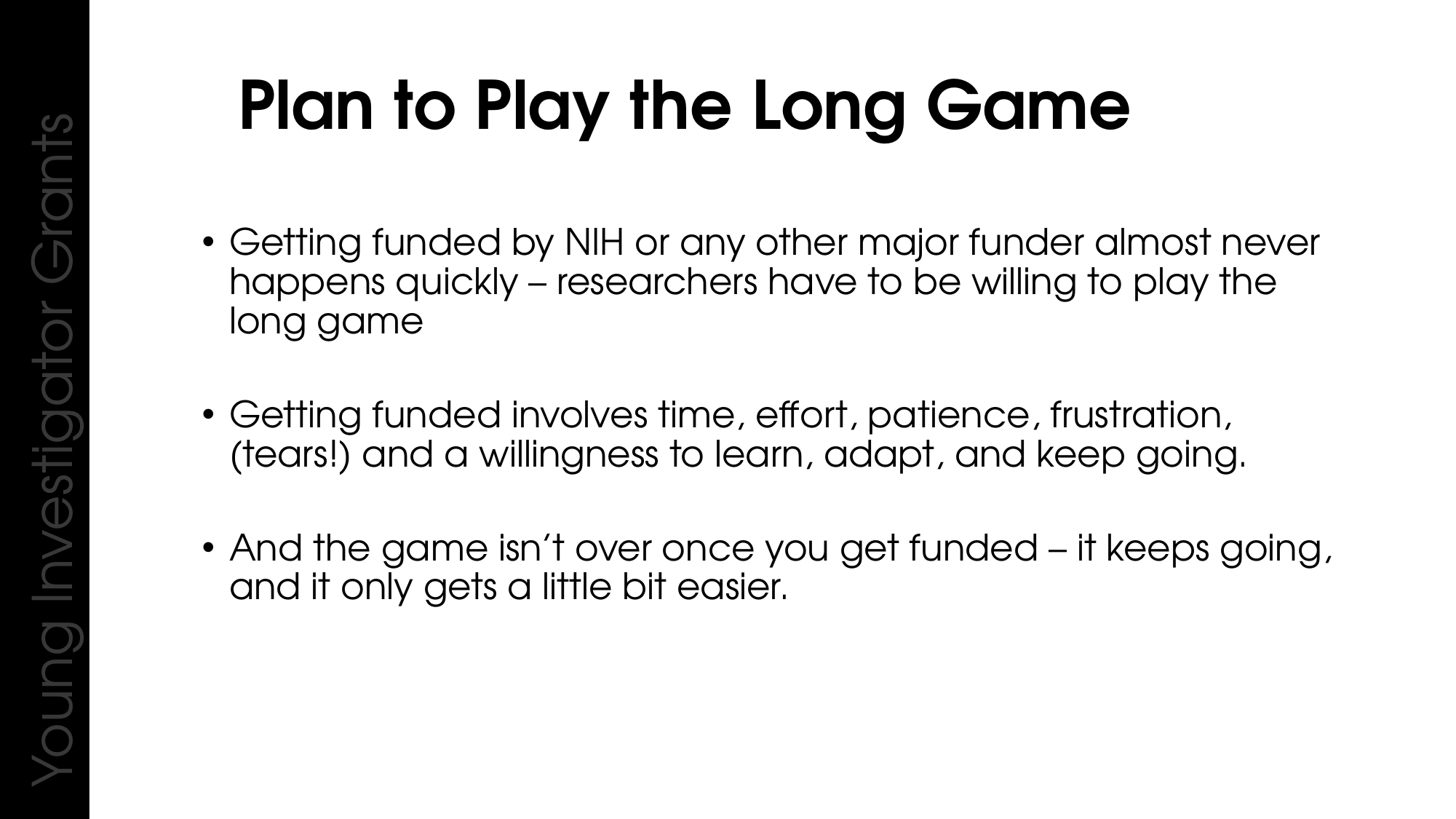

Plan to Play the Long Game
Getting funded by NIH or any other major funder almost never happens quickly – researchers have to be willing to play the long game
Getting funded involves time, effort, patience, frustration, (tears!) and a willingness to learn, adapt, and keep going.
And the game isn’t over once you get funded – it keeps going, and it only gets a little bit easier.

Young Investigator Grants